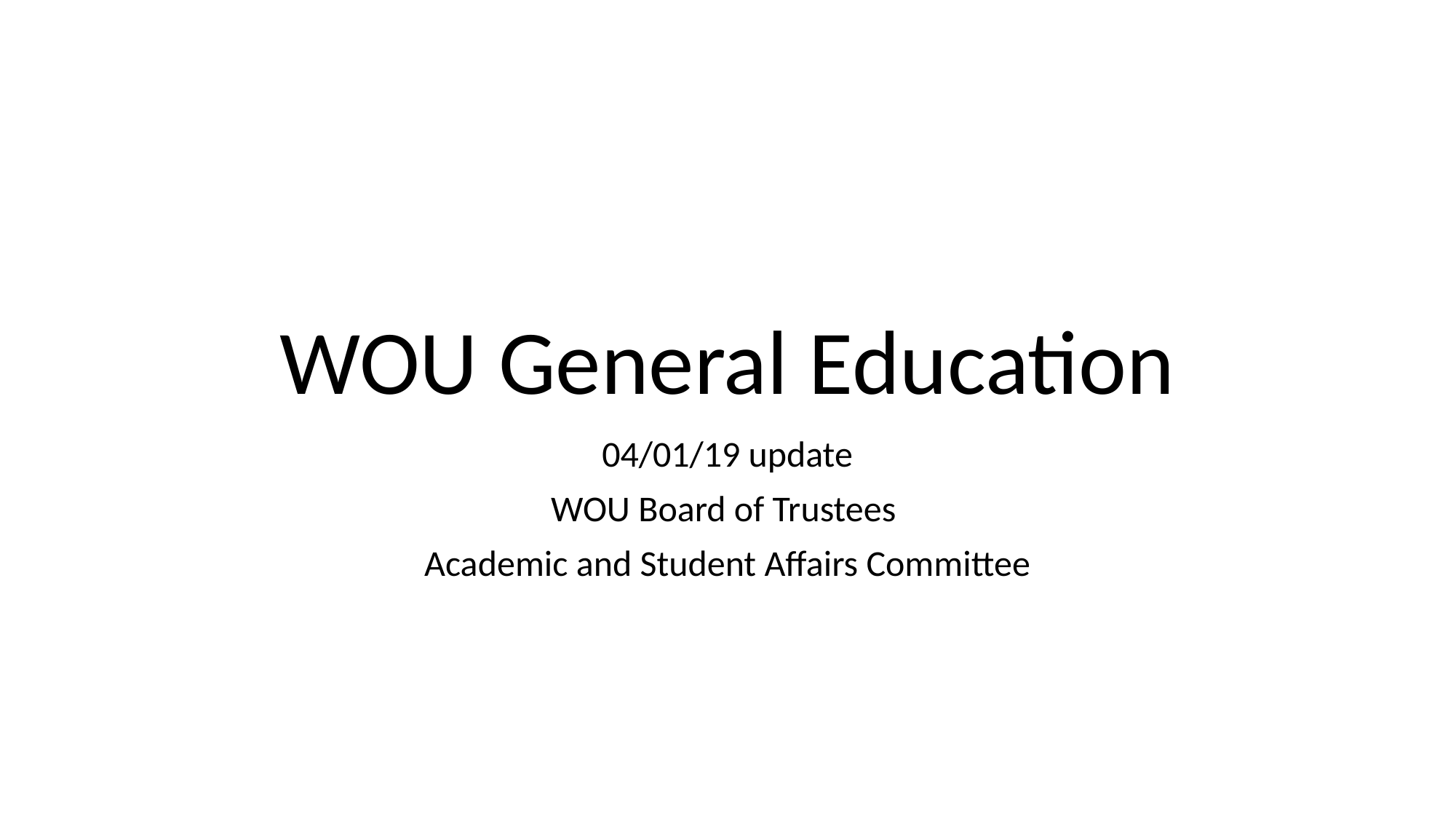

# WOU General Education
04/01/19 update
WOU Board of Trustees
Academic and Student Affairs Committee